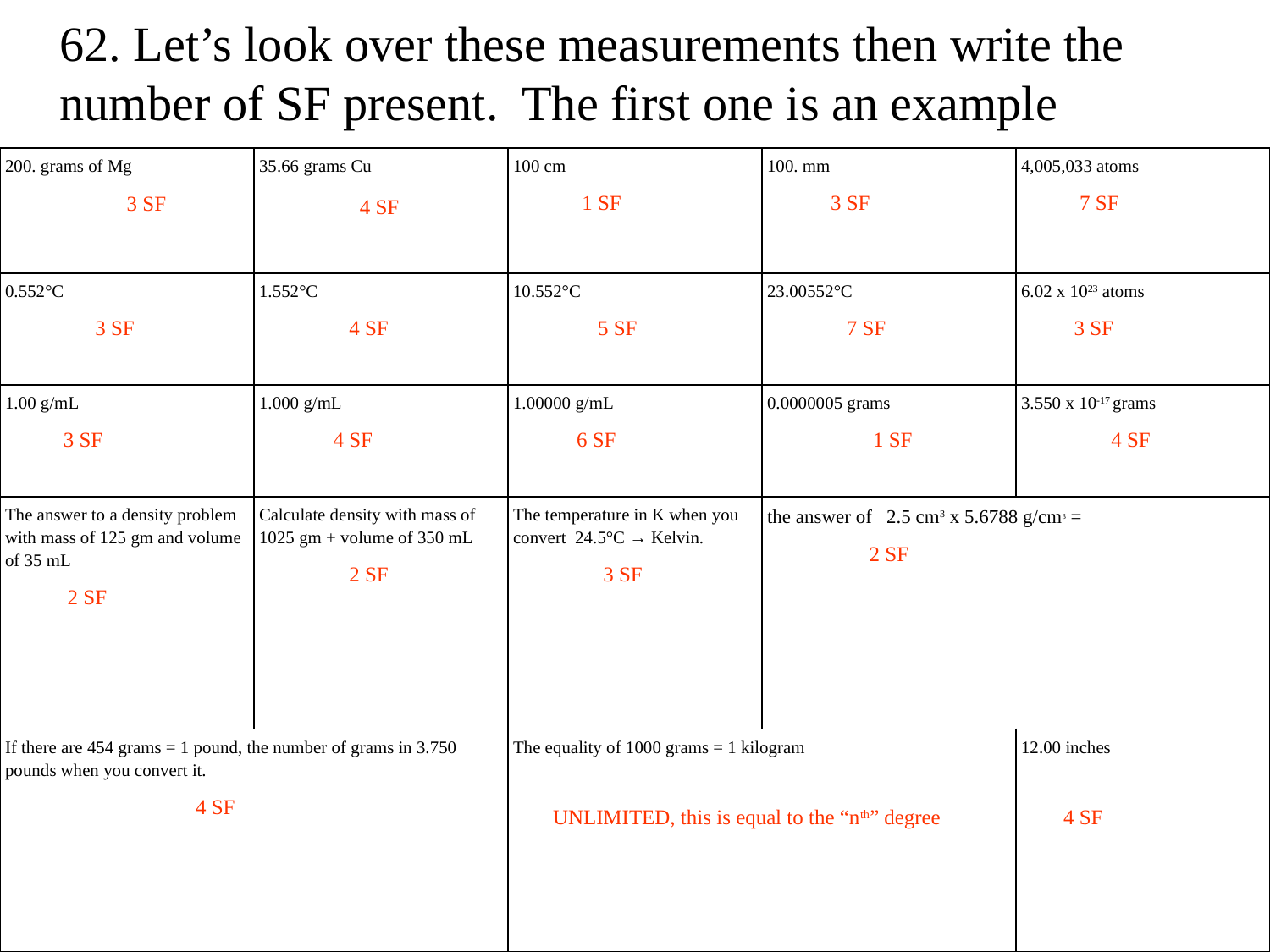

62. Let’s look over these measurements then write the number of SF present.  The first one is an example

| 200. grams of Mg 3 SF | 35.66 grams Cu 4 SF | 100 cm 1 SF | 100. mm 3 SF | 4,005,033 atoms 7 SF |
| --- | --- | --- | --- | --- |
| 0.552°C 3 SF | 1.552°C 4 SF | 10.552°C 5 SF | 23.00552°C 7 SF | 6.02 x 1023 atoms 3 SF |
| 1.00 g/mL 3 SF | 1.000 g/mL 4 SF | 1.00000 g/mL 6 SF | 0.0000005 grams 1 SF | 3.550 x 10-17 grams 4 SF |
| The answer to a density problem with mass of 125 gm and volume of 35 mL 2 SF | Calculate density with mass of 1025 gm + volume of 350 mL 2 SF | The temperature in K when you convert 24.5°C → Kelvin. 3 SF | the answer of 2.5 cm3 x 5.6788 g/cm3 = 2 SF |  |
| If there are 454 grams = 1 pound, the number of grams in 3.750 pounds when you convert it. 4 SF |  | The equality of 1000 grams = 1 kilogram UNLIMITED, this is equal to the “nth” degree |  | 12.00 inches 4 SF |